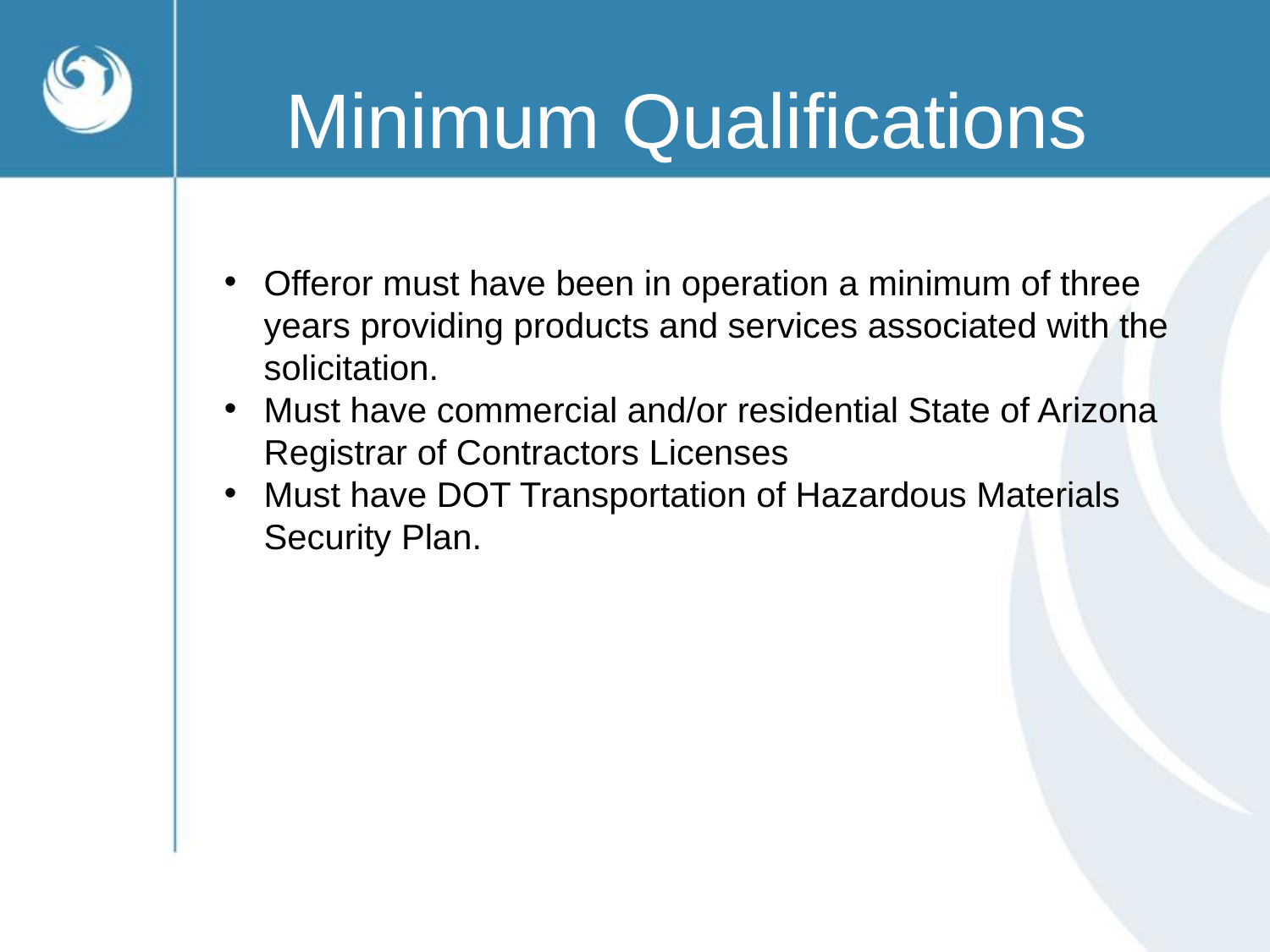

# Minimum Qualifications
Offeror must have been in operation a minimum of three years providing products and services associated with the solicitation.
Must have commercial and/or residential State of Arizona Registrar of Contractors Licenses
Must have DOT Transportation of Hazardous Materials Security Plan.